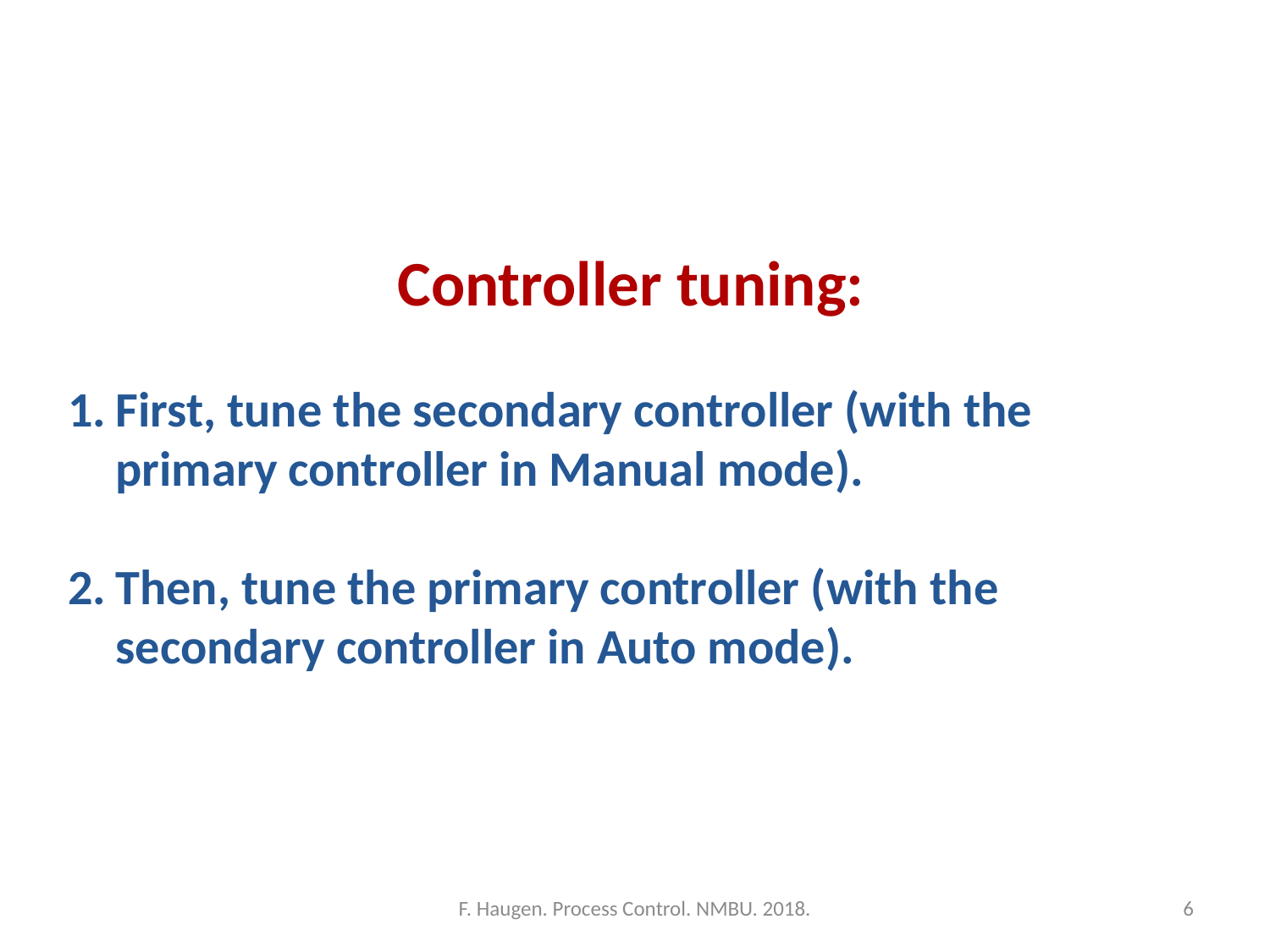

Controller tuning:

First, tune the secondary controller (with the primary controller in Manual mode).

Then, tune the primary controller (with the secondary controller in Auto mode).
F. Haugen. Process Control. NMBU. 2018.
6